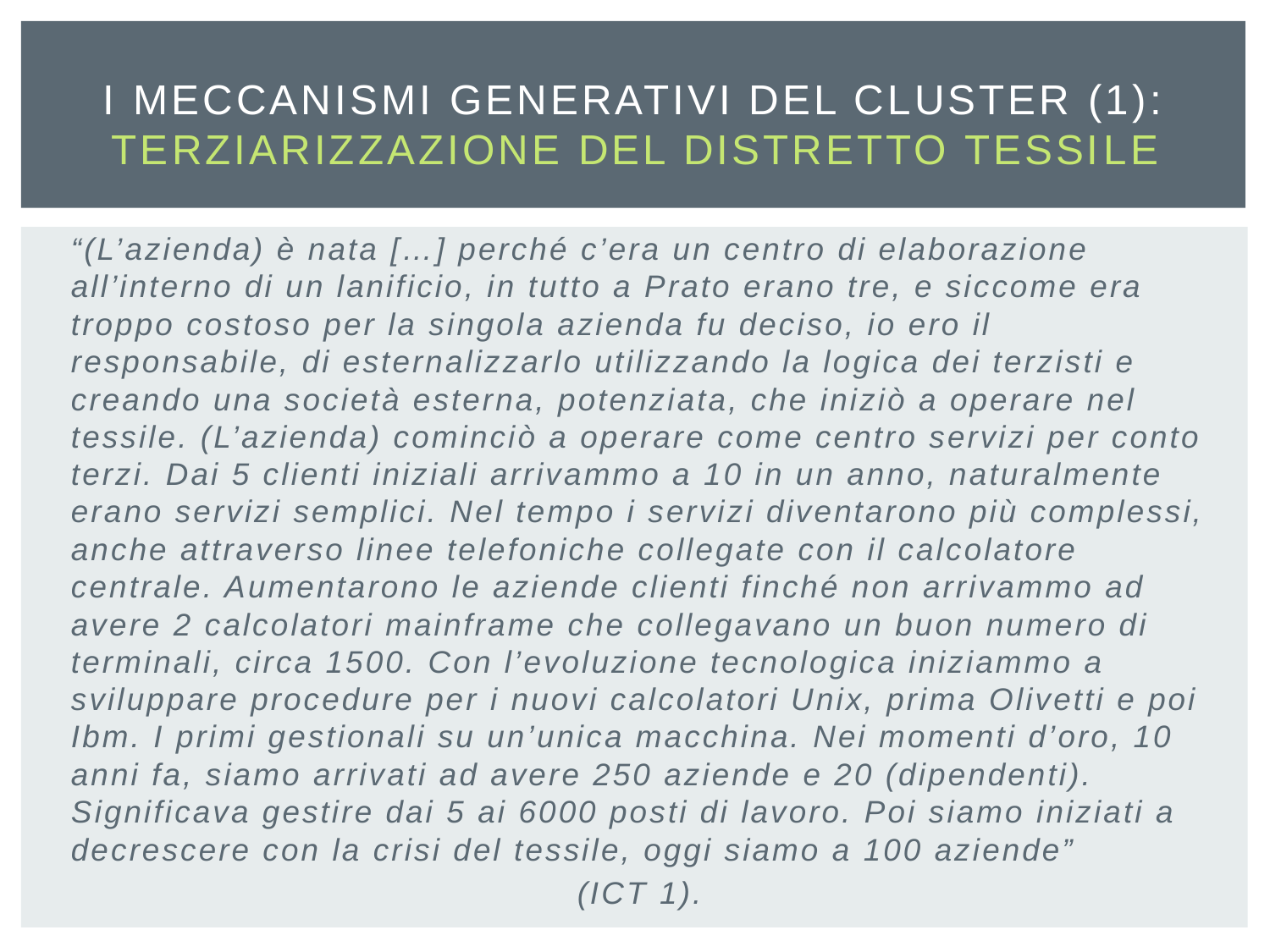

# I meccanismi generativi del cluster (1): terziarizzazione del distretto tessile
“(L’azienda) è nata […] perché c’era un centro di elaborazione all’interno di un lanificio, in tutto a Prato erano tre, e siccome era troppo costoso per la singola azienda fu deciso, io ero il responsabile, di esternalizzarlo utilizzando la logica dei terzisti e creando una società esterna, potenziata, che iniziò a operare nel tessile. (L’azienda) cominciò a operare come centro servizi per conto terzi. Dai 5 clienti iniziali arrivammo a 10 in un anno, naturalmente erano servizi semplici. Nel tempo i servizi diventarono più complessi, anche attraverso linee telefoniche collegate con il calcolatore centrale. Aumentarono le aziende clienti finché non arrivammo ad avere 2 calcolatori mainframe che collegavano un buon numero di terminali, circa 1500. Con l’evoluzione tecnologica iniziammo a sviluppare procedure per i nuovi calcolatori Unix, prima Olivetti e poi Ibm. I primi gestionali su un’unica macchina. Nei momenti d’oro, 10 anni fa, siamo arrivati ad avere 250 aziende e 20 (dipendenti). Significava gestire dai 5 ai 6000 posti di lavoro. Poi siamo iniziati a decrescere con la crisi del tessile, oggi siamo a 100 aziende”
(ICT 1).